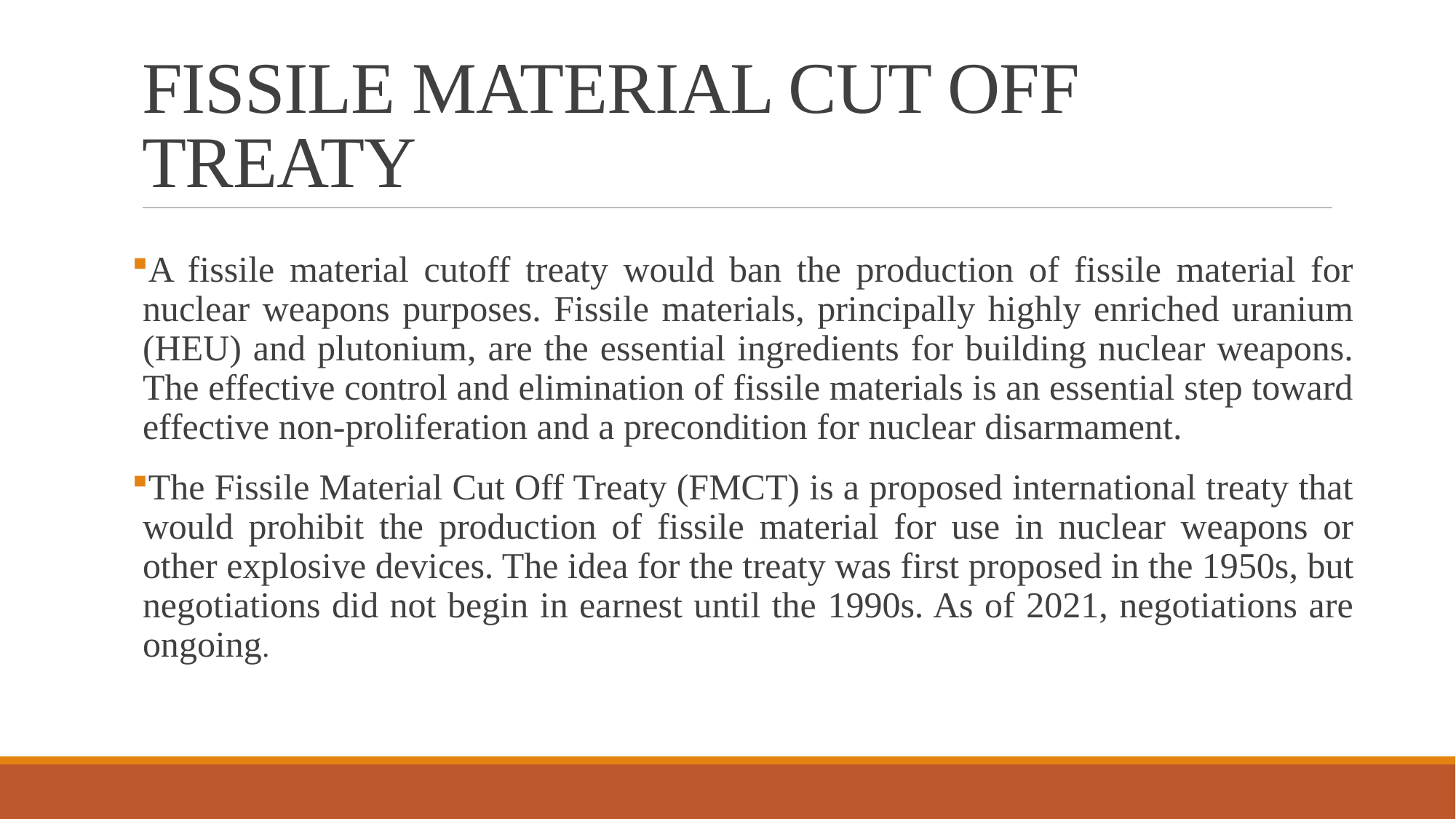

# FISSILE MATERIAL CUT OFF TREATY
A fissile material cutoff treaty would ban the production of fissile material for nuclear weapons purposes. Fissile materials, principally highly enriched uranium (HEU) and plutonium, are the essential ingredients for building nuclear weapons. The effective control and elimination of fissile materials is an essential step toward effective non-proliferation and a precondition for nuclear disarmament.
The Fissile Material Cut Off Treaty (FMCT) is a proposed international treaty that would prohibit the production of fissile material for use in nuclear weapons or other explosive devices. The idea for the treaty was first proposed in the 1950s, but negotiations did not begin in earnest until the 1990s. As of 2021, negotiations are ongoing.